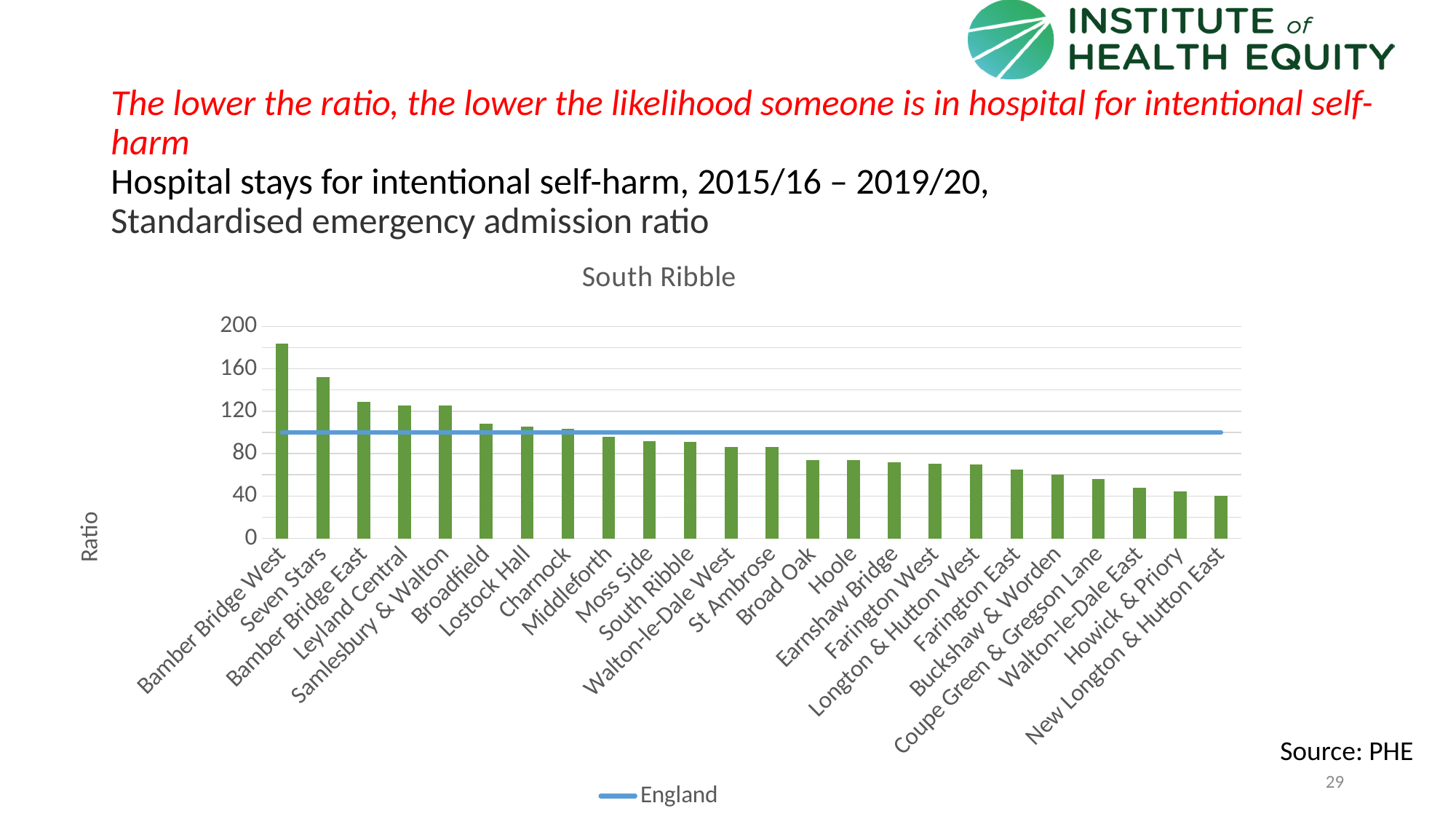

# The lower the ratio, the lower the likelihood someone is in hospital for intentional self-harm Hospital stays for intentional self-harm, 2015/16 – 2019/20, Standardised emergency admission ratio

### Chart: South Ribble

| Category | Value | England |
|---|---|---|
| Bamber Bridge West | 183.5299 | 100.0 |
| Seven Stars | 152.3508 | 100.0 |
| Bamber Bridge East | 128.9909 | 100.0 |
| Leyland Central | 125.5457 | 100.0 |
| Samlesbury & Walton | 125.1221 | 100.0 |
| Broadfield | 108.0922 | 100.0 |
| Lostock Hall | 105.3674 | 100.0 |
| Charnock | 103.1853 | 100.0 |
| Middleforth | 95.9655 | 100.0 |
| Moss Side | 91.6554 | 100.0 |
| South Ribble | 90.8849441301663 | 100.0 |
| Walton-le-Dale West | 86.3874 | 100.0 |
| St Ambrose | 86.1328 | 100.0 |
| Broad Oak | 73.9162 | 100.0 |
| Hoole | 73.9084 | 100.0 |
| Earnshaw Bridge | 71.522 | 100.0 |
| Farington West | 70.5853 | 100.0 |
| Longton & Hutton West | 69.7683 | 100.0 |
| Farington East | 65.2621 | 100.0 |
| Buckshaw & Worden | 60.1018 | 100.0 |
| Coupe Green & Gregson Lane | 56.1634 | 100.0 |
| Walton-le-Dale East | 47.7288 | 100.0 |
| Howick & Priory | 44.3826 | 100.0 |
| New Longton & Hutton East | 39.8919 | 100.0 |
Source: PHE
29